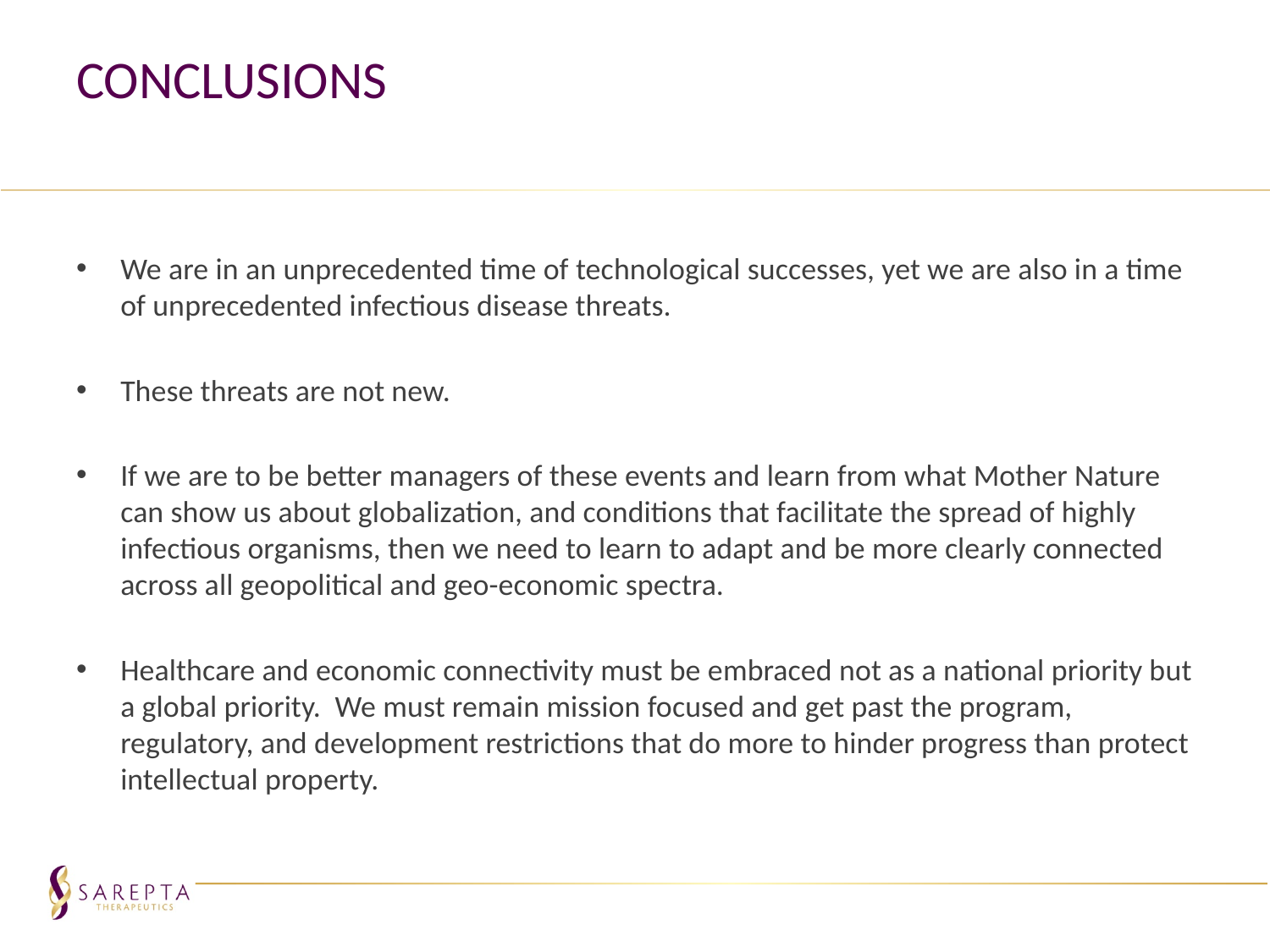

# Conclusions
We are in an unprecedented time of technological successes, yet we are also in a time of unprecedented infectious disease threats.

These threats are not new.

If we are to be better managers of these events and learn from what Mother Nature can show us about globalization, and conditions that facilitate the spread of highly infectious organisms, then we need to learn to adapt and be more clearly connected across all geopolitical and geo-economic spectra.

Healthcare and economic connectivity must be embraced not as a national priority but a global priority.  We must remain mission focused and get past the program, regulatory, and development restrictions that do more to hinder progress than protect intellectual property.